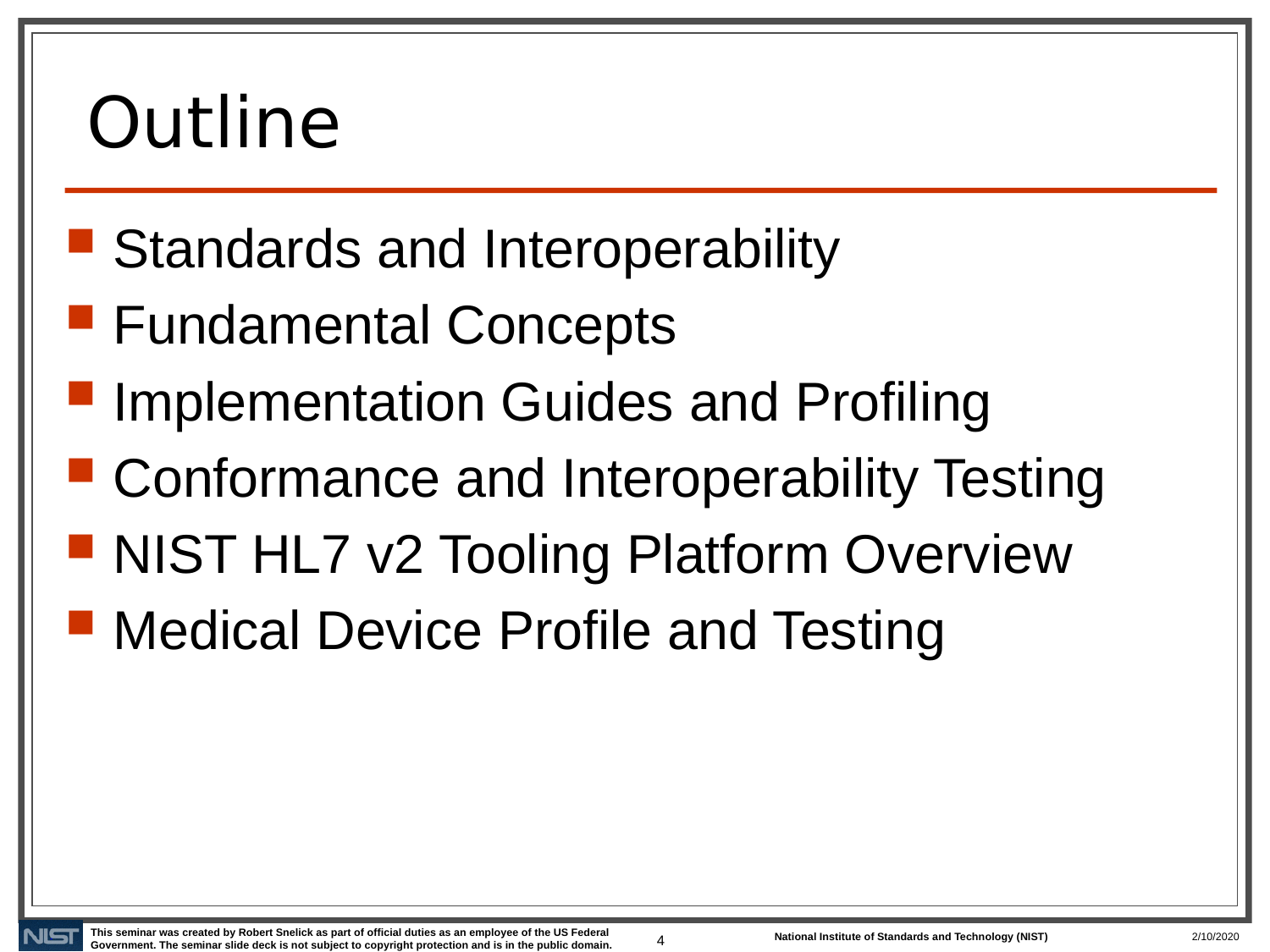

# Outline
Standards and Interoperability
Fundamental Concepts
Implementation Guides and Profiling
Conformance and Interoperability Testing
NIST HL7 v2 Tooling Platform Overview
Medical Device Profile and Testing

4
2/10/2020